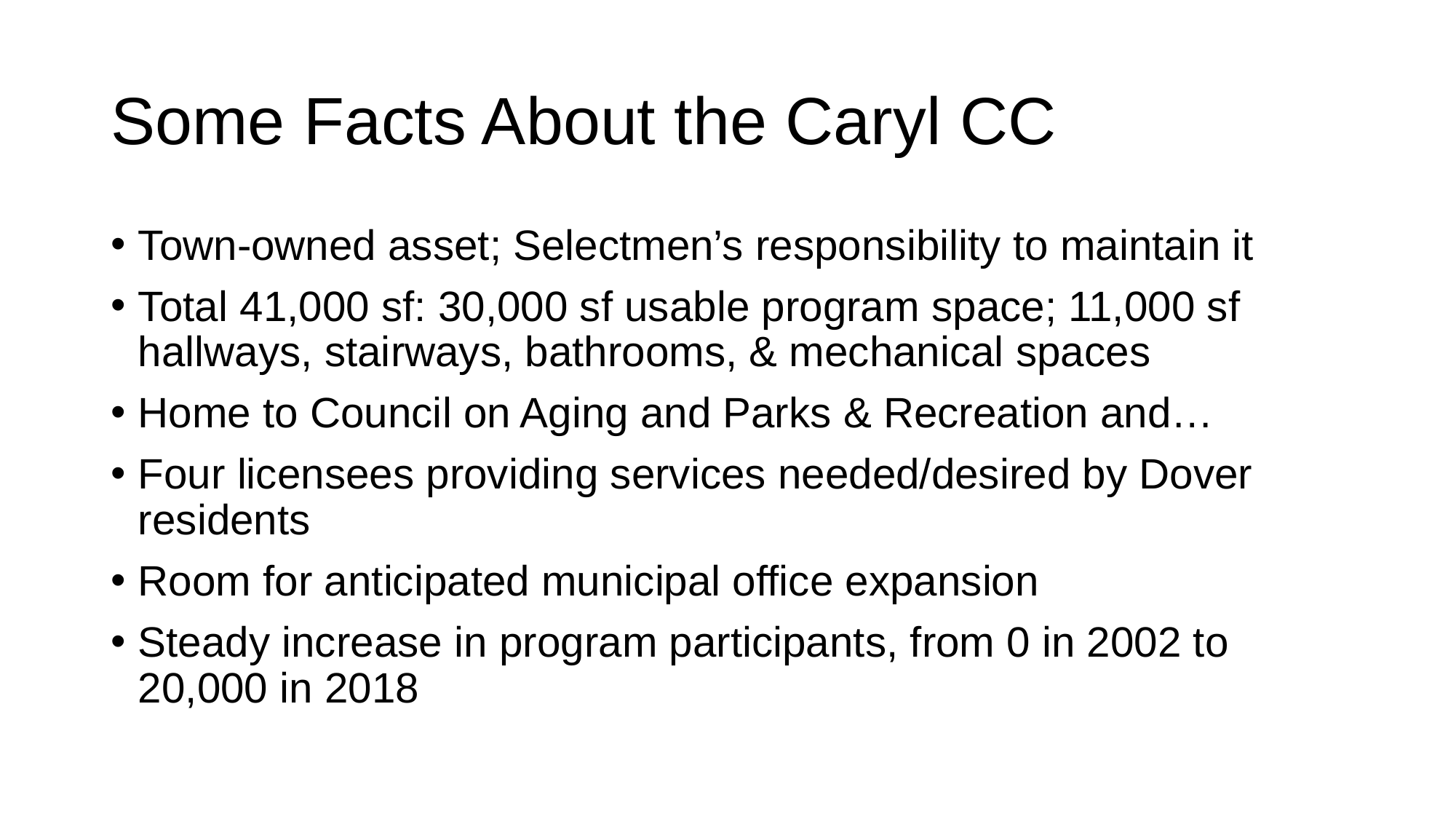

# Some Facts About the Caryl CC
Town-owned asset; Selectmen’s responsibility to maintain it
Total 41,000 sf: 30,000 sf usable program space; 11,000 sf hallways, stairways, bathrooms, & mechanical spaces
Home to Council on Aging and Parks & Recreation and…
Four licensees providing services needed/desired by Dover residents
Room for anticipated municipal office expansion
Steady increase in program participants, from 0 in 2002 to 20,000 in 2018